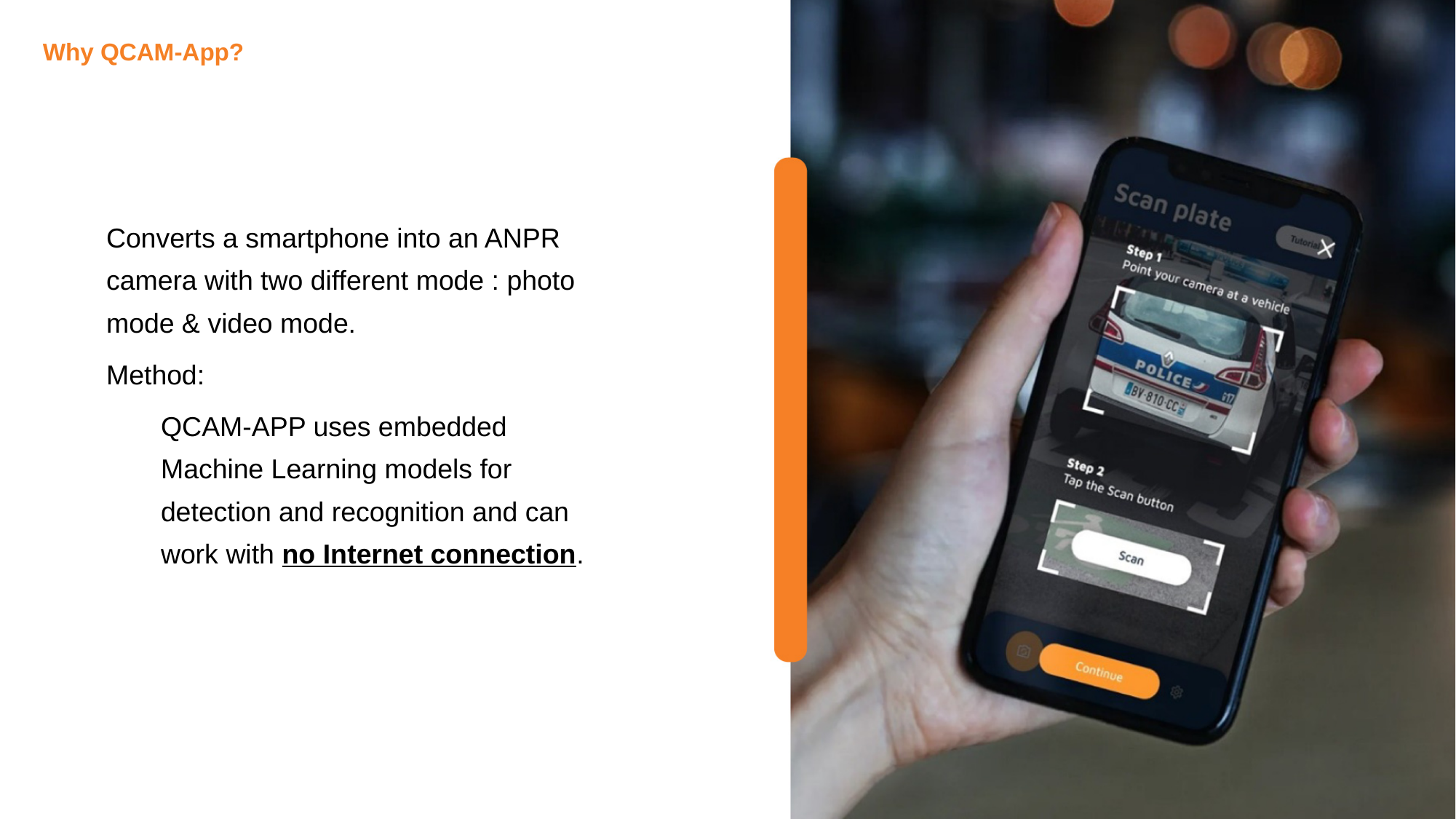

Why QCAM-App?
Converts a smartphone into an ANPR camera with two different mode : photo mode & video mode.
Method:
QCAM-APP uses embedded Machine Learning models for detection and recognition and can work with no Internet connection.